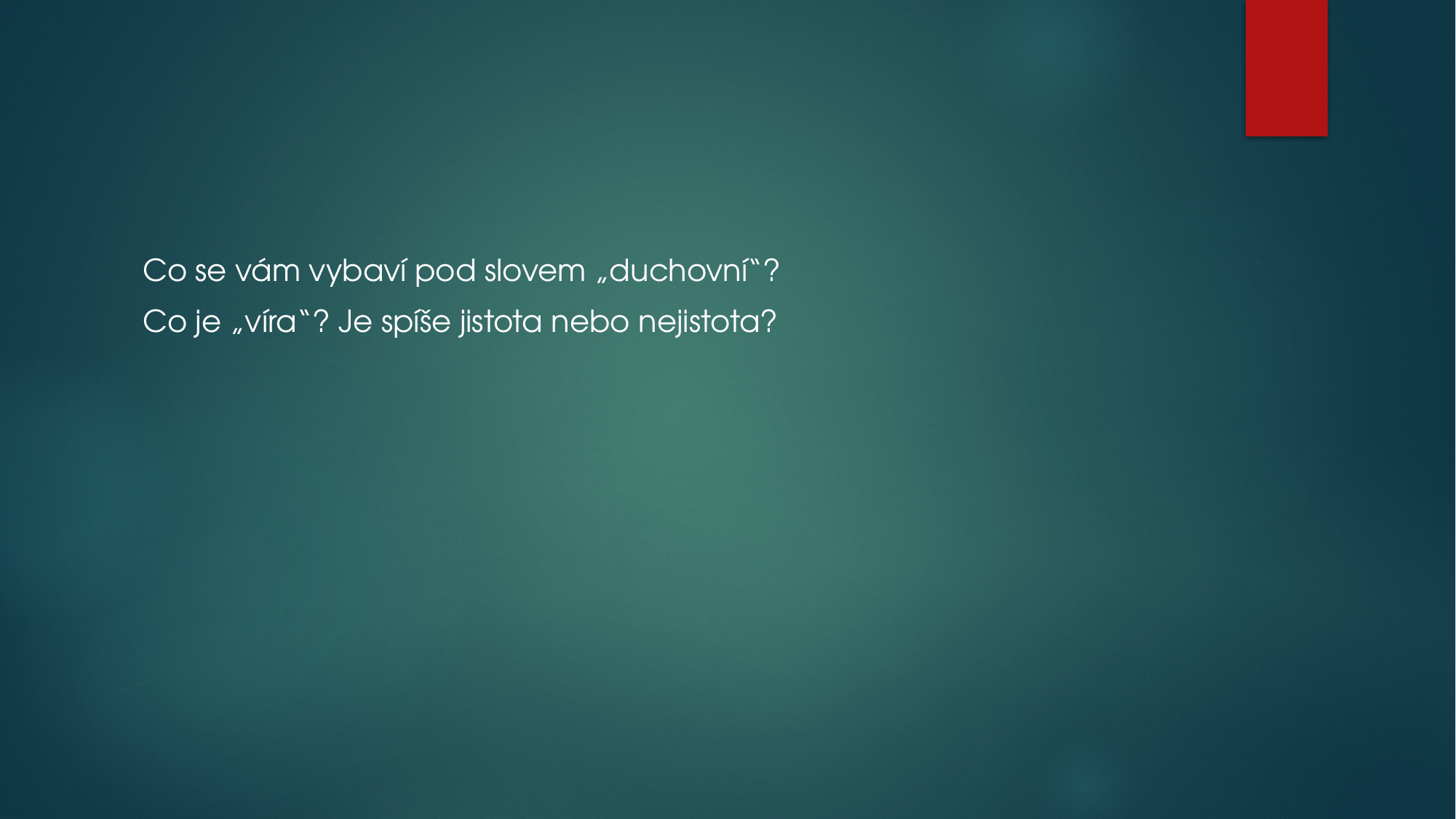

#
Co se vám vybaví pod slovem „duchovní“?
Co je „víra“? Je spíše jistota nebo nejistota?